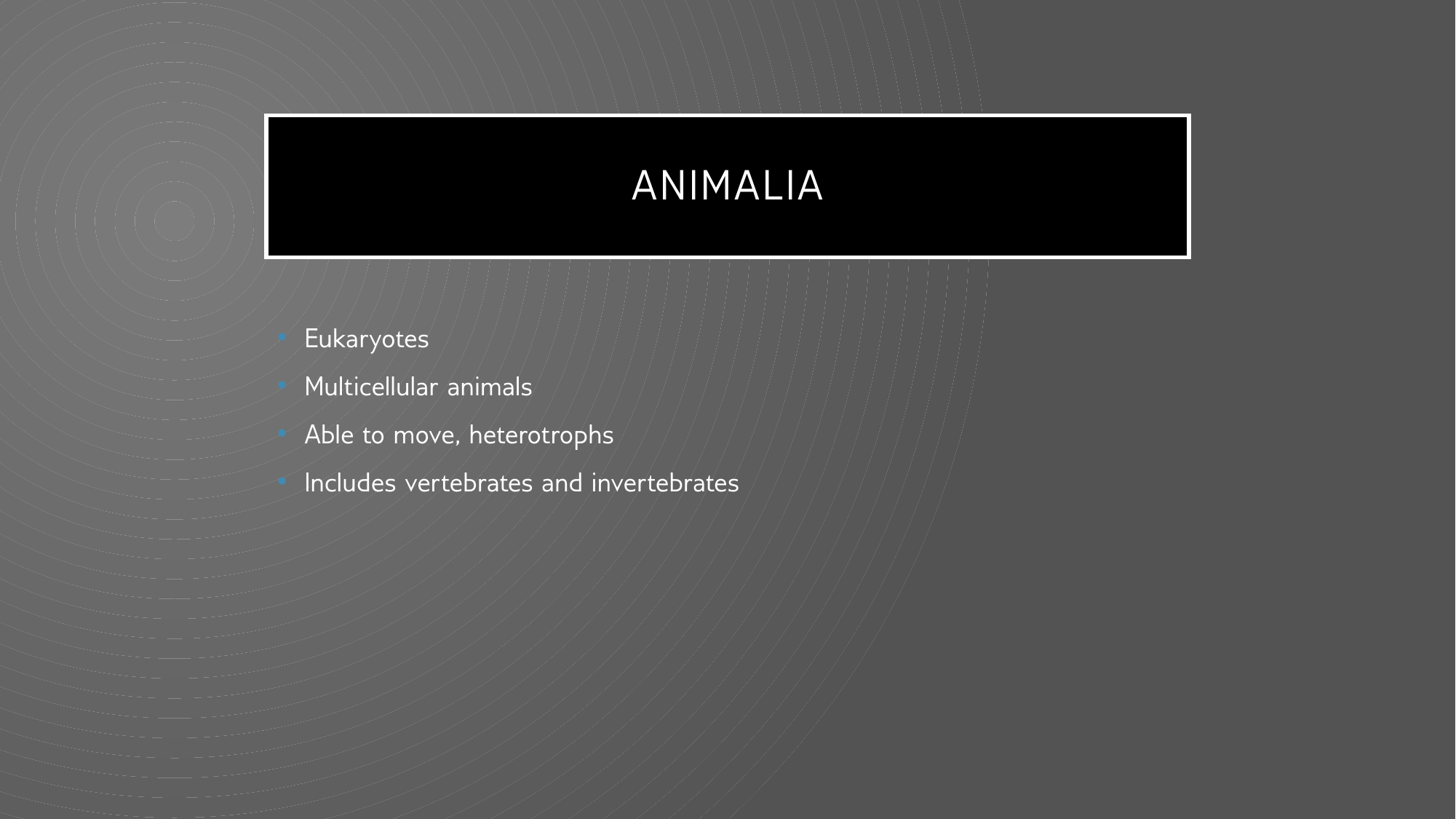

# Animalia
Eukaryotes
Multicellular animals
Able to move, heterotrophs
Includes vertebrates and invertebrates